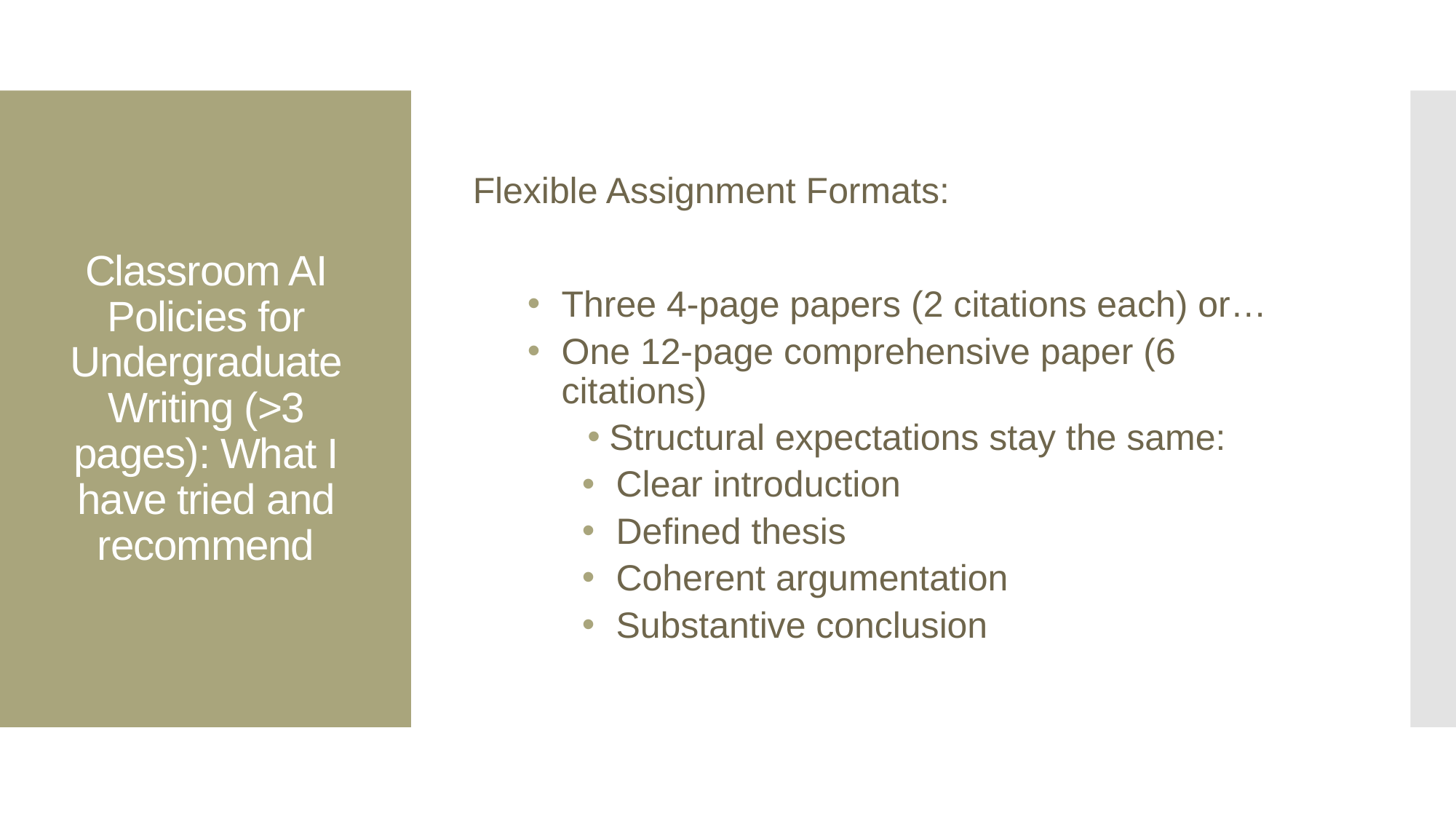

Flexible Assignment Formats:

Three 4-page papers (2 citations each) or…
One 12-page comprehensive paper (6 citations)
Structural expectations stay the same:
Clear introduction
Defined thesis
Coherent argumentation
Substantive conclusion
# Classroom AI Policies for Undergraduate Writing (>3 pages): What I have tried and recommend